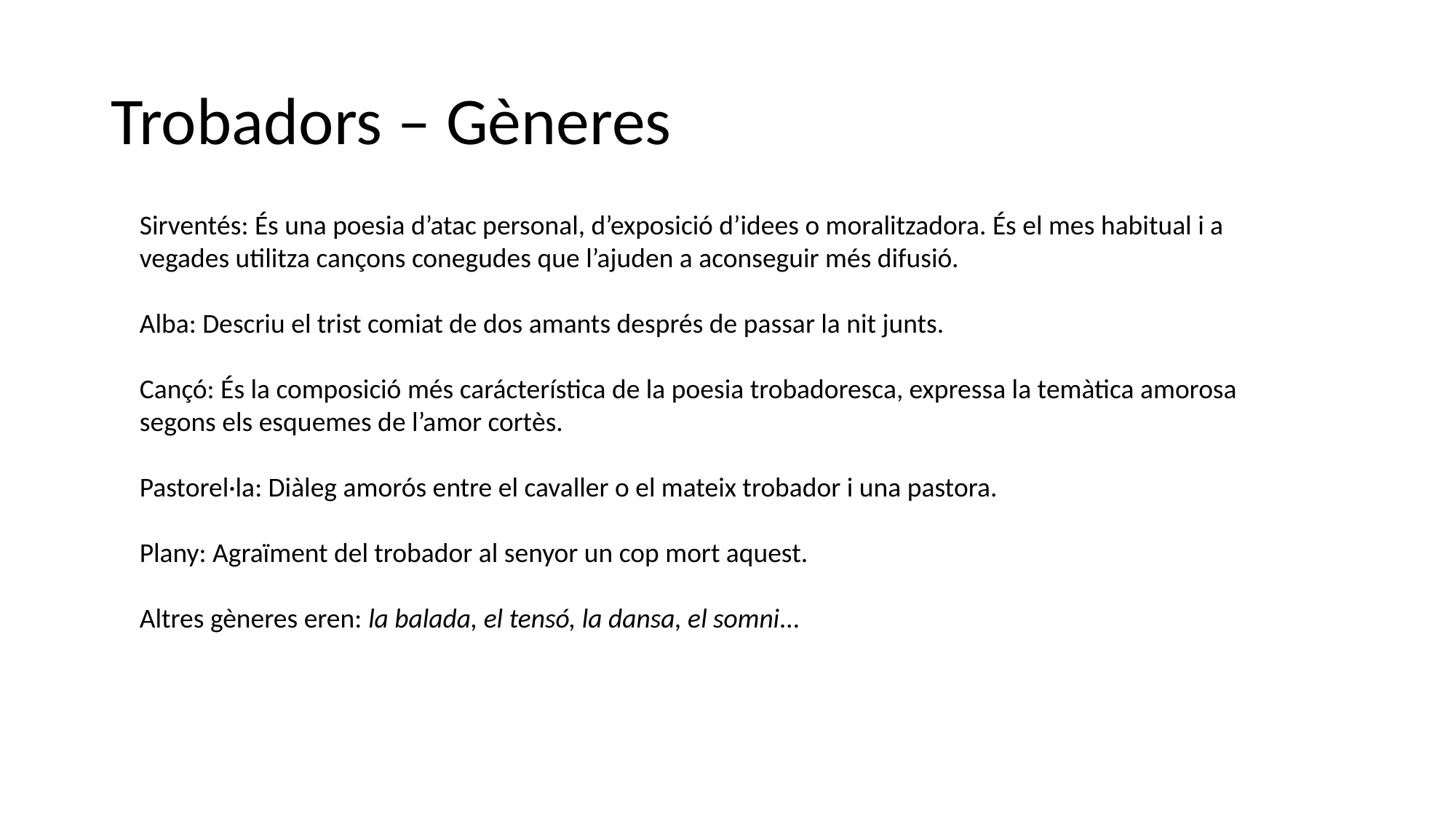

# Trobadors – Gèneres
Sirventés: És una poesia d’atac personal, d’exposició d’idees o moralitzadora. És el mes habitual i a vegades utilitza cançons conegudes que l’ajuden a aconseguir més difusió.

Alba: Descriu el trist comiat de dos amants després de passar la nit junts.

Cançó: És la composició més carácterística de la poesia trobadoresca, expressa la temàtica amorosa segons els esquemes de l’amor cortès.

Pastorel·la: Diàleg amorós entre el cavaller o el mateix trobador i una pastora.

Plany: Agraïment del trobador al senyor un cop mort aquest.

Altres gèneres eren: la balada, el tensó, la dansa, el somni…